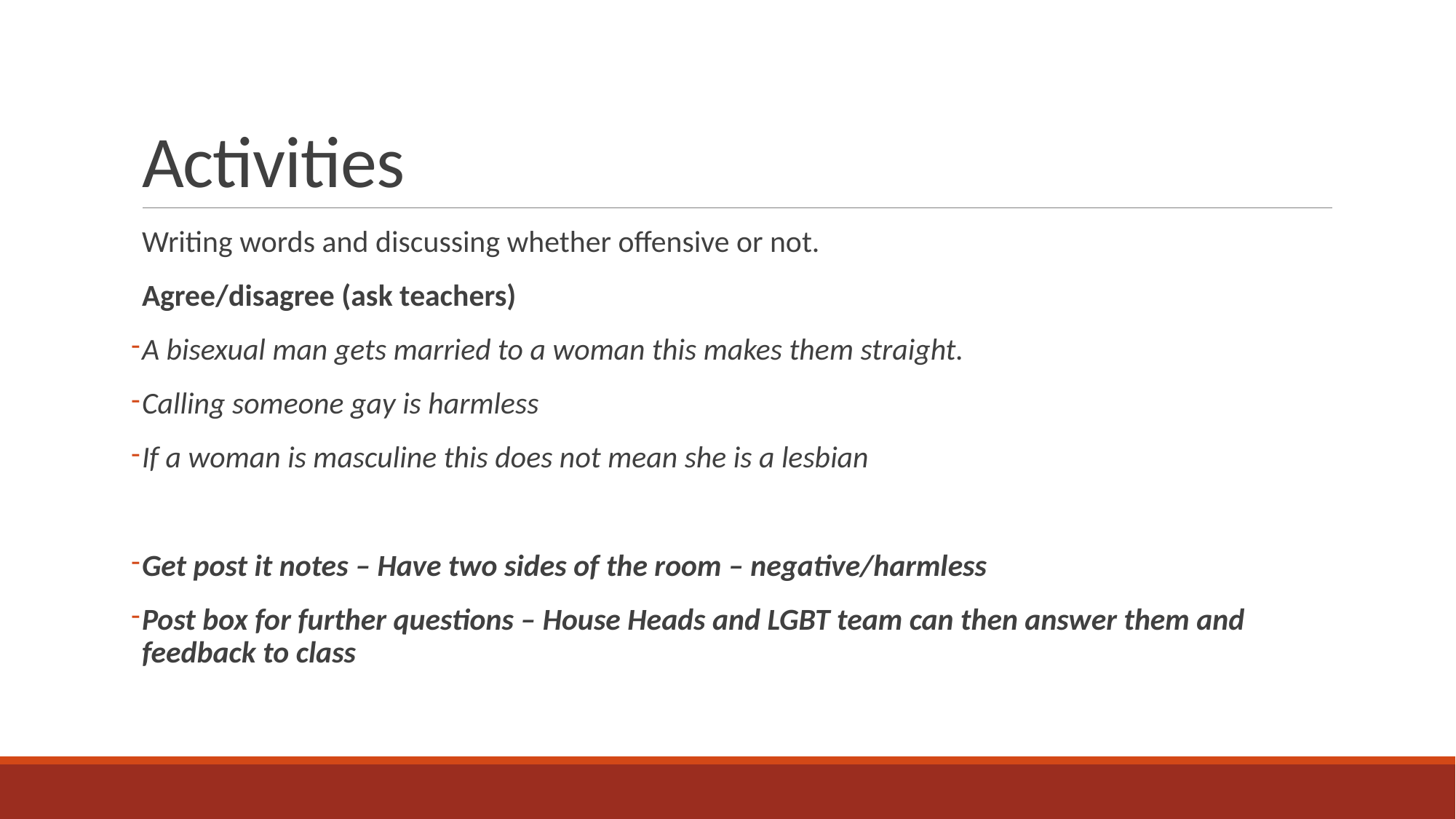

# Activities
Writing words and discussing whether offensive or not.
Agree/disagree (ask teachers)
A bisexual man gets married to a woman this makes them straight.
Calling someone gay is harmless
If a woman is masculine this does not mean she is a lesbian

Get post it notes – Have two sides of the room – negative/harmless
Post box for further questions – House Heads and LGBT team can then answer them and feedback to class